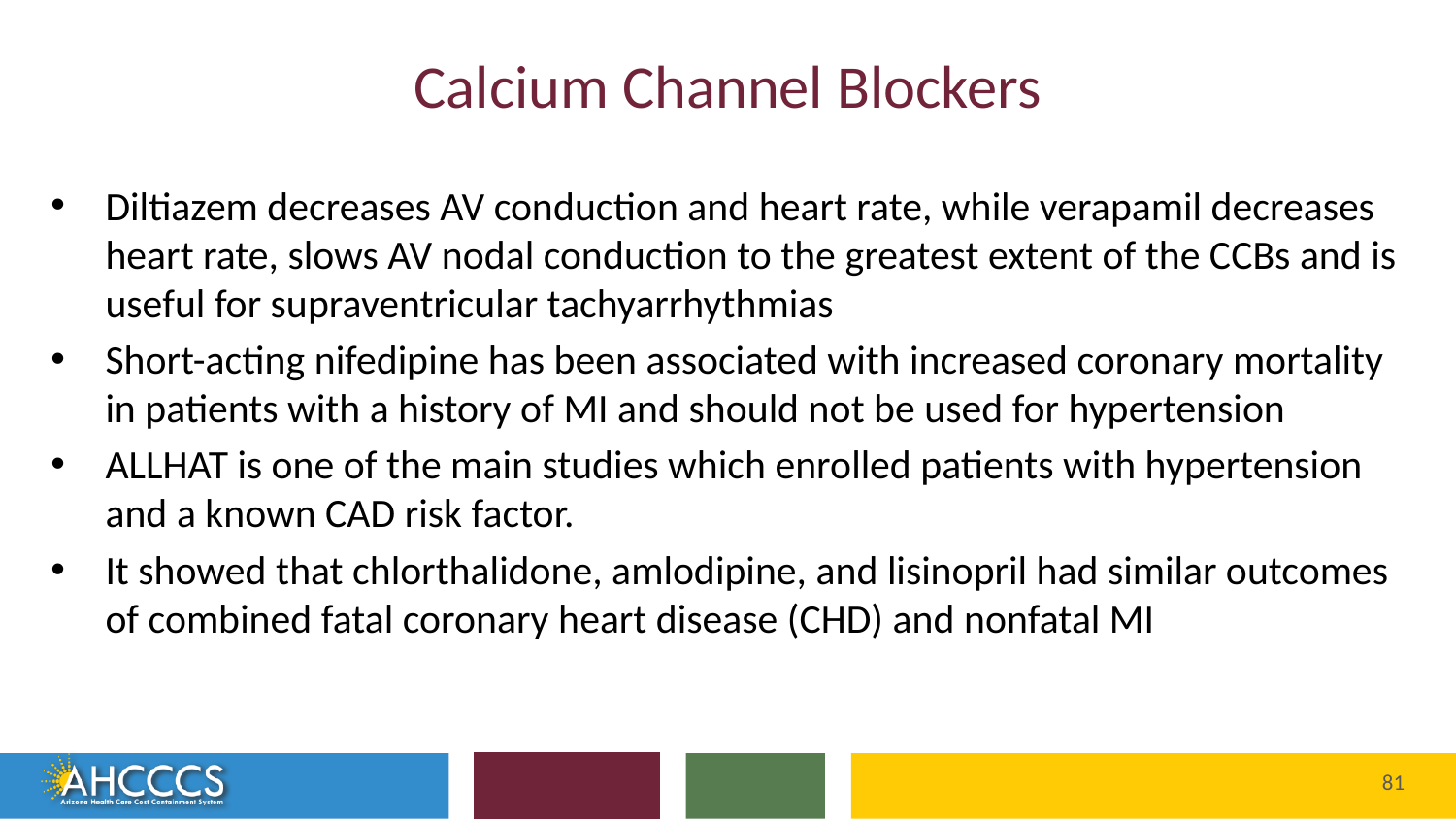

# Calcium Channel Blockers
Diltiazem decreases AV conduction and heart rate, while verapamil decreases heart rate, slows AV nodal conduction to the greatest extent of the CCBs and is useful for supraventricular tachyarrhythmias
Short-acting nifedipine has been associated with increased coronary mortality in patients with a history of MI and should not be used for hypertension
ALLHAT is one of the main studies which enrolled patients with hypertension and a known CAD risk factor.
It showed that chlorthalidone, amlodipine, and lisinopril had similar outcomes of combined fatal coronary heart disease (CHD) and nonfatal MI